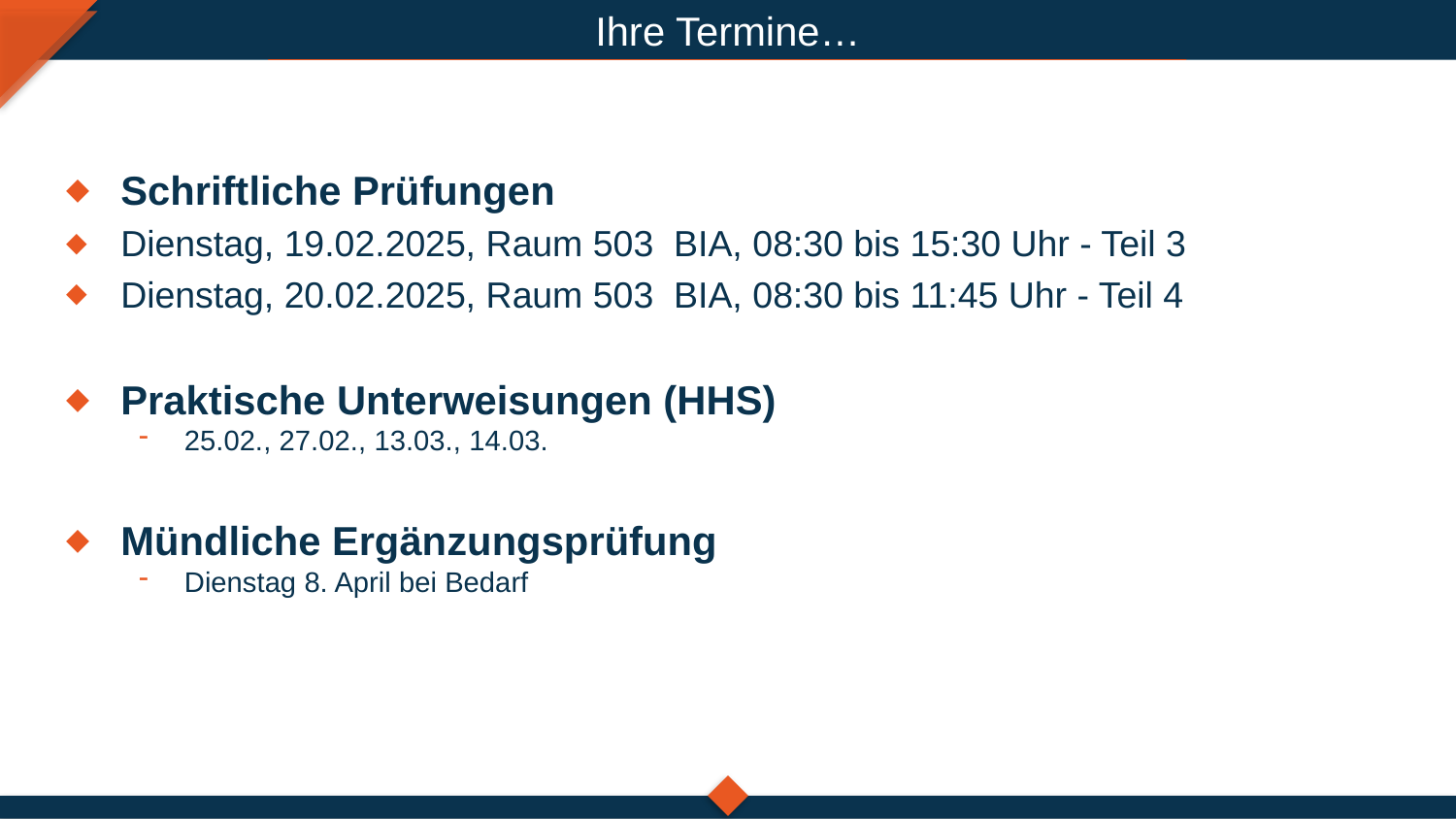

Ihre Termine…
Schriftliche Prüfungen
Dienstag, 19.02.2025, Raum 503  BIA, 08:30 bis 15:30 Uhr - Teil 3
Dienstag, 20.02.2025, Raum 503  BIA, 08:30 bis 11:45 Uhr - Teil 4

Praktische Unterweisungen (HHS)
25.02., 27.02., 13.03., 14.03.

Mündliche Ergänzungsprüfung
Dienstag 8. April bei Bedarf